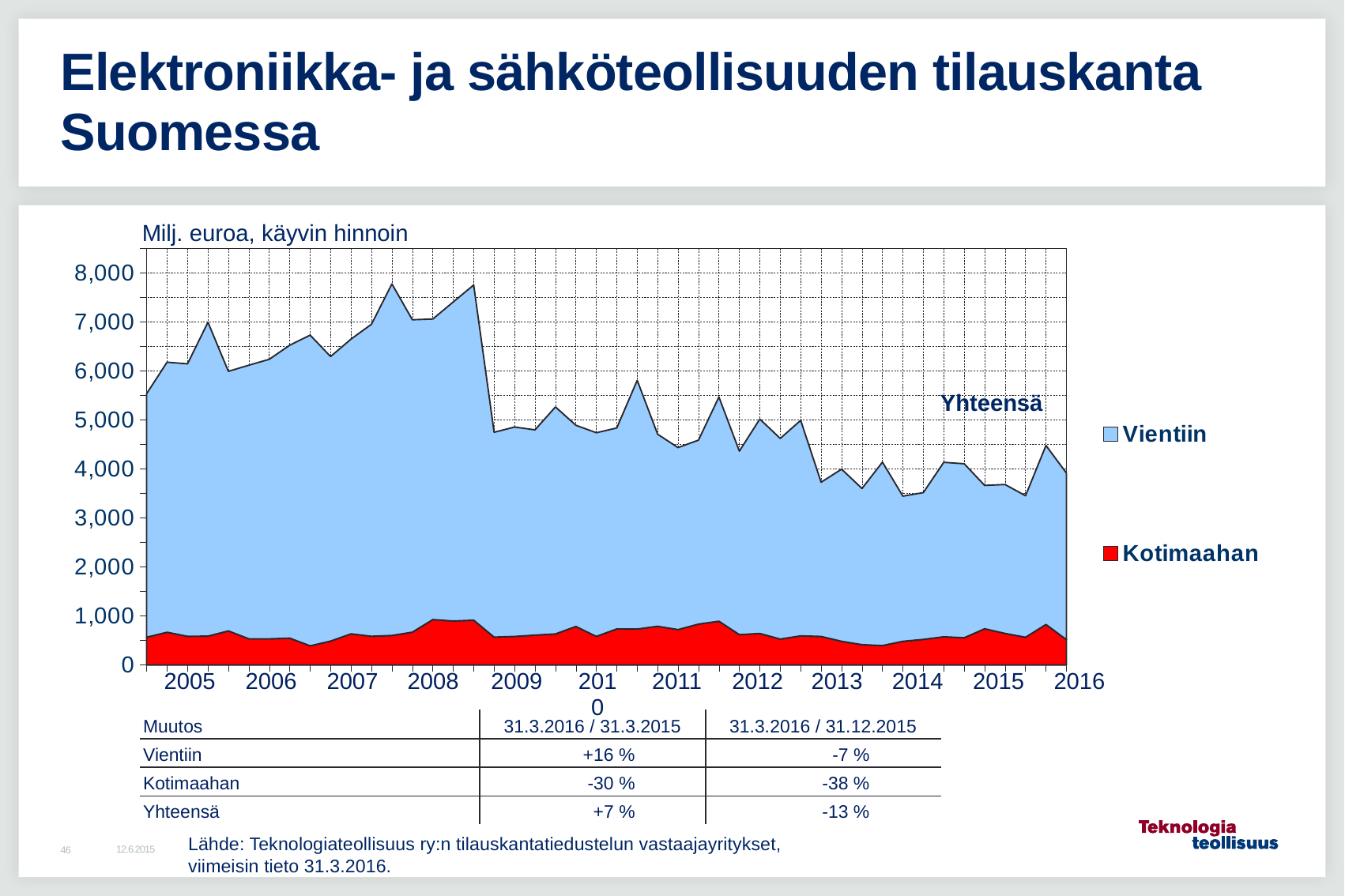

# Elektroniikka- ja sähköteollisuuden tilauskanta Suomessa

Milj. euroa, käyvin hinnoin

### Chart

| Category | Kotimaahan  | Vientiin  |
|---|---|---|
| 2004,IV | 566.4 | 4970.5 |
| 2005,I | 667.2 | 5512.3 |
|  | 583.8 | 5561.9 |
|  | 587.9 | 6407.3 |
|  | 694.3 | 5298.9 |
| 2006,I | 532.5 | 5585.0 |
|  | 532.5 | 5706.2 |
|  | 547.2 | 5979.0 |
|  | 390.0 | 6341.9 |
| 2007,I | 487.1 | 5807.9 |
|  | 634.4 | 6016.4 |
|  | 585.0 | 6369.0 |
|  | 600.9 | 7177.2 |
| 2008,I | 668.9 | 6376.2 |
|  | 925.8 | 6135.2 |
|  | 896.9 | 6511.9 |
|  | 913.7 | 6841.4 |
| 2009,I | 567.7 | 4181.5 |
|  | 581.6 | 4274.7 |
|  | 609.4 | 4189.6 |
|  | 632.4 | 4634.2 |
| 2010,I | 784.7 | 4107.7 |
|  | 581.9 | 4158.2 |
|  | 735.0 | 4102.5 |
|  | 732.9 | 5076.0 |
| 2011,I | 789.3 | 3919.7 |
|  | 721.8 | 3715.1 |
|  | 834.0 | 3754.1 |
|  | 892.6 | 4577.0 |
| 2012,I | 618.7 | 3745.8 |
|  | 642.0 | 4376.6 |
|  | 528.2 | 4095.7 |
|  | 593.7 | 4398.7 |
| 2013,I | 581.0 | 3147.3 |
|  | 482.0 | 3514.0 |
|  | 414.2 | 3187.2 |
|  | 396.0 | 3743.0 |
| 2014,I | 481.9 | 2963.0 |
|  | 521.8 | 2995.5 |
|  | 574.3 | 3561.1 |
|  | 554.9 | 3550.8 |
| 2015,I | 738.9 | 2925.1 |
|  | 643.3 | 3038.3 |
|  | 564.7 | 2888.5 |
|  | 826.5 | 3653.7 |
| 2016,I | 516.8 | 3398.7 |
Yhteensä
| 2005 | 2006 | 2007 | 2008 | 2009 | 2010 | 2011 | 2012 | 2013 | 2014 | 2015 | 2016 |
| --- | --- | --- | --- | --- | --- | --- | --- | --- | --- | --- | --- |
| Muutos | 31.3.2016 / 31.3.2015 | 31.3.2016 / 31.12.2015 |
| --- | --- | --- |
| Vientiin | +16 % | -7 % |
| Kotimaahan | -30 % | -38 % |
| Yhteensä | +7 % | -13 % |
Lähde: Teknologiateollisuus ry:n tilauskantatiedustelun vastaajayritykset,
viimeisin tieto 31.3.2016.
12.6.2015
46